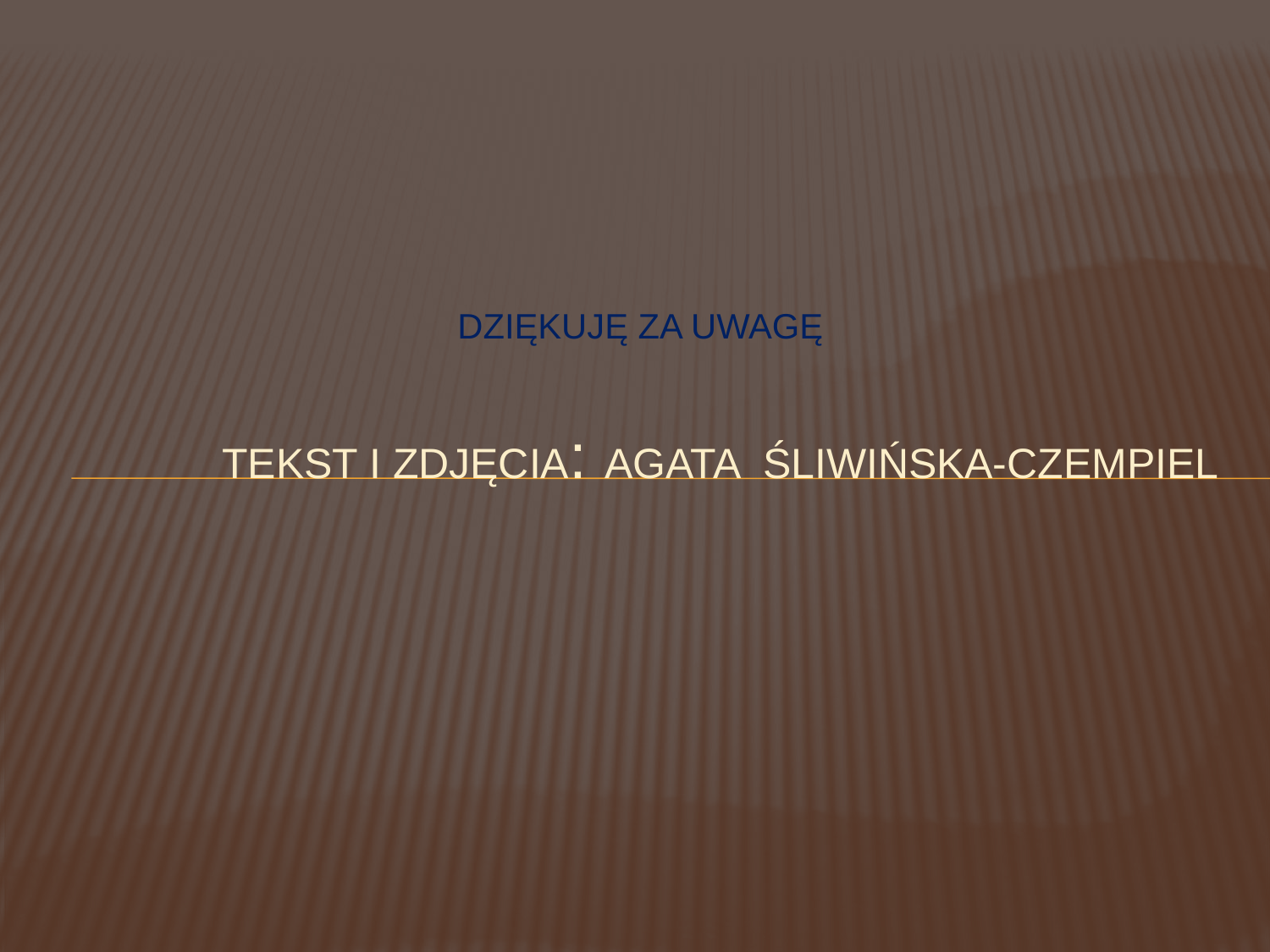

DZIĘKUJĘ ZA UWAGĘ

# TEKST I ZDJĘCIA: Agata  Śliwińska-Czempiel